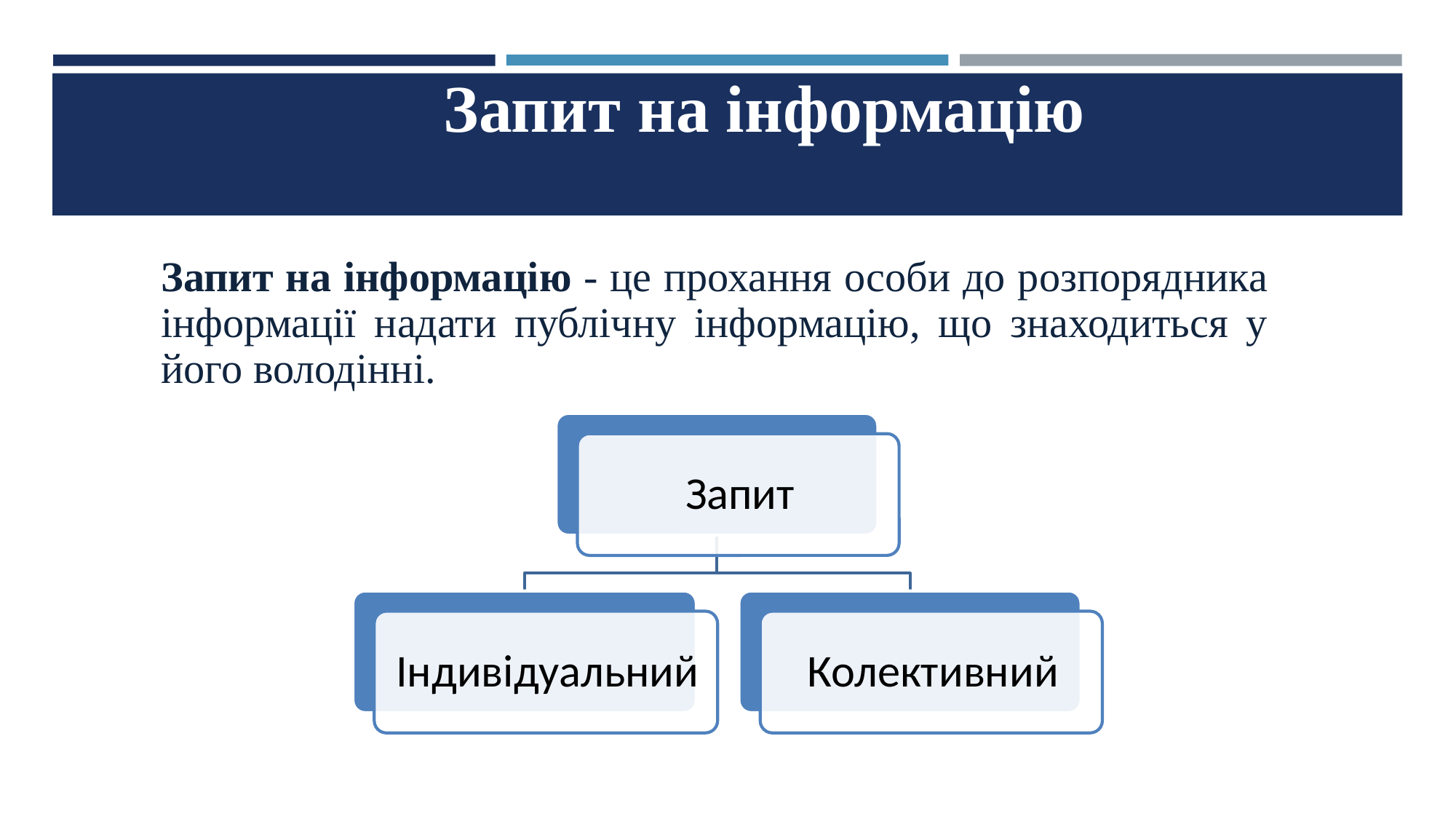

# Запит на інформацію
Запит на інформацію - це прохання особи до розпорядника інформації надати публічну інформацію, що знаходиться у його володінні.

Запит
Індивідуальний
Колективний